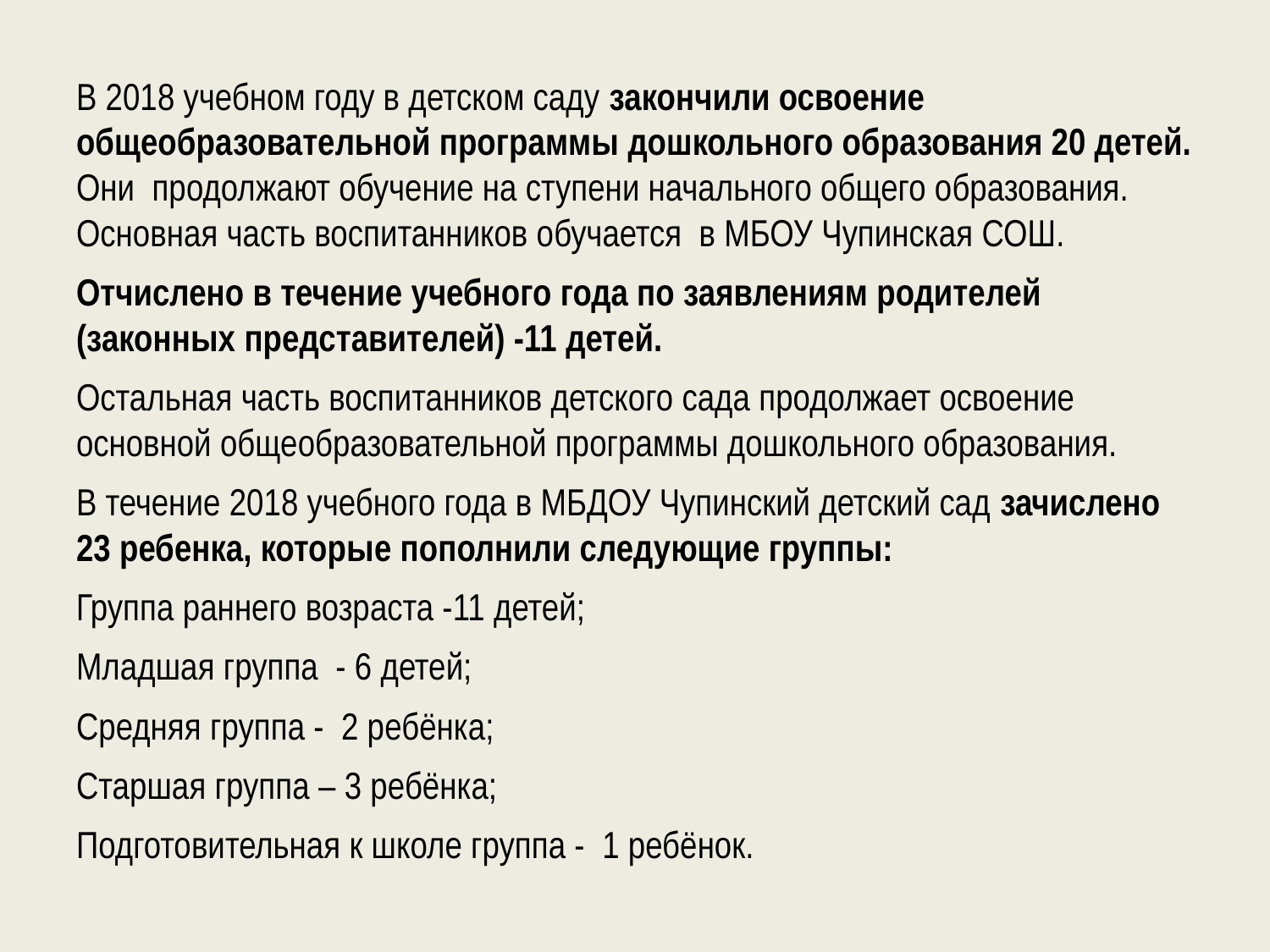

В 2018 учебном году в детском саду закончили освоение общеобразовательной программы дошкольного образования 20 детей. Они  продолжают обучение на ступени начального общего образования. Основная часть воспитанников обучается  в МБОУ Чупинская СОШ.
Отчислено в течение учебного года по заявлениям родителей (законных представителей) -11 детей.
Остальная часть воспитанников детского сада продолжает освоение основной общеобразовательной программы дошкольного образования.
В течение 2018 учебного года в МБДОУ Чупинский детский сад зачислено 23 ребенка, которые пополнили следующие группы:
Группа раннего возраста -11 детей;
Младшая группа  - 6 детей;
Средняя группа -  2 ребёнка;
Старшая группа – 3 ребёнка;
Подготовительная к школе группа -  1 ребёнок.